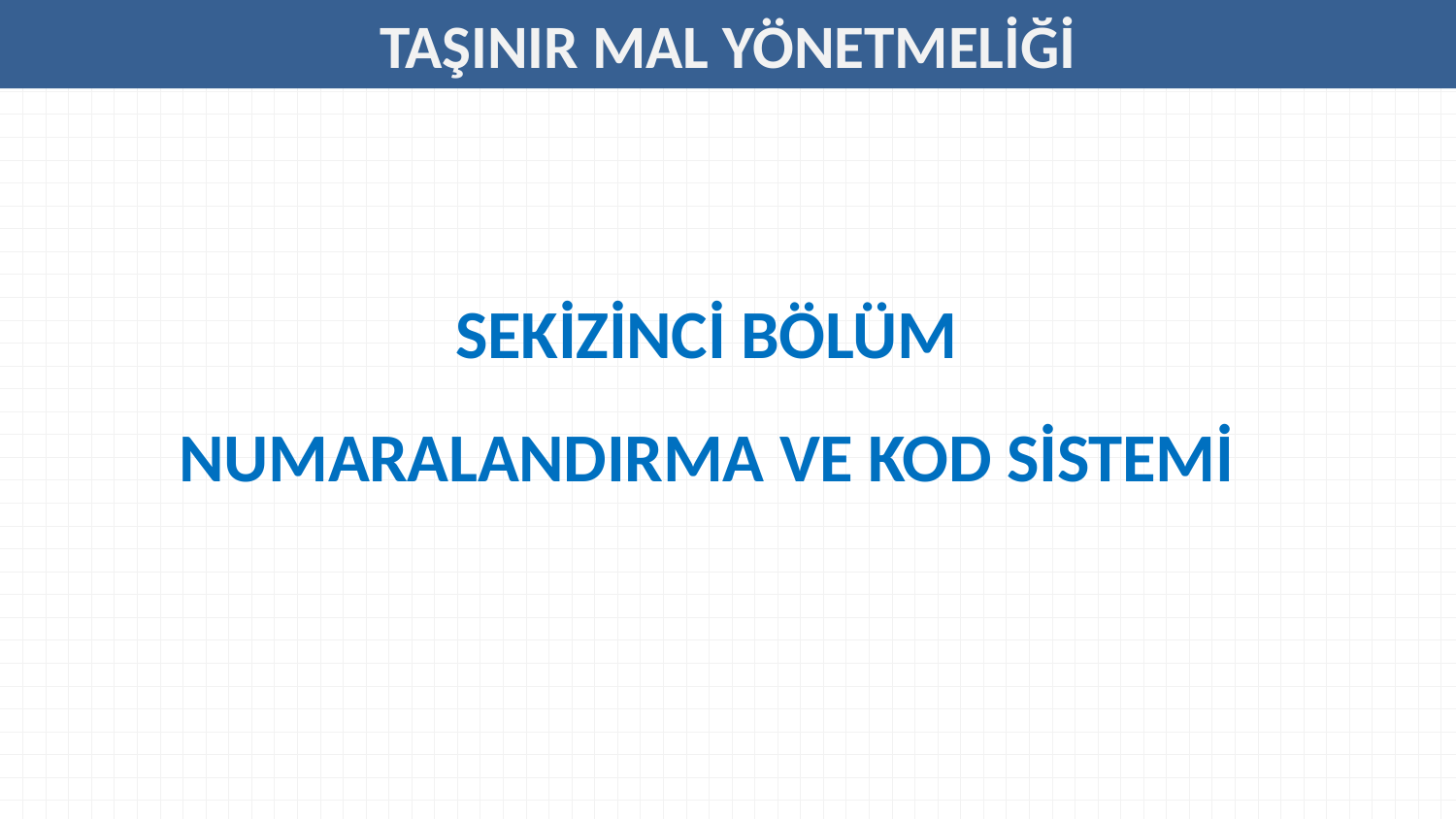

# TAŞINIR MAL YÖNETMELİĞİ

SEKİZİNCİ BÖLÜM
NUMARALANDIRMA VE KOD SİSTEMİ